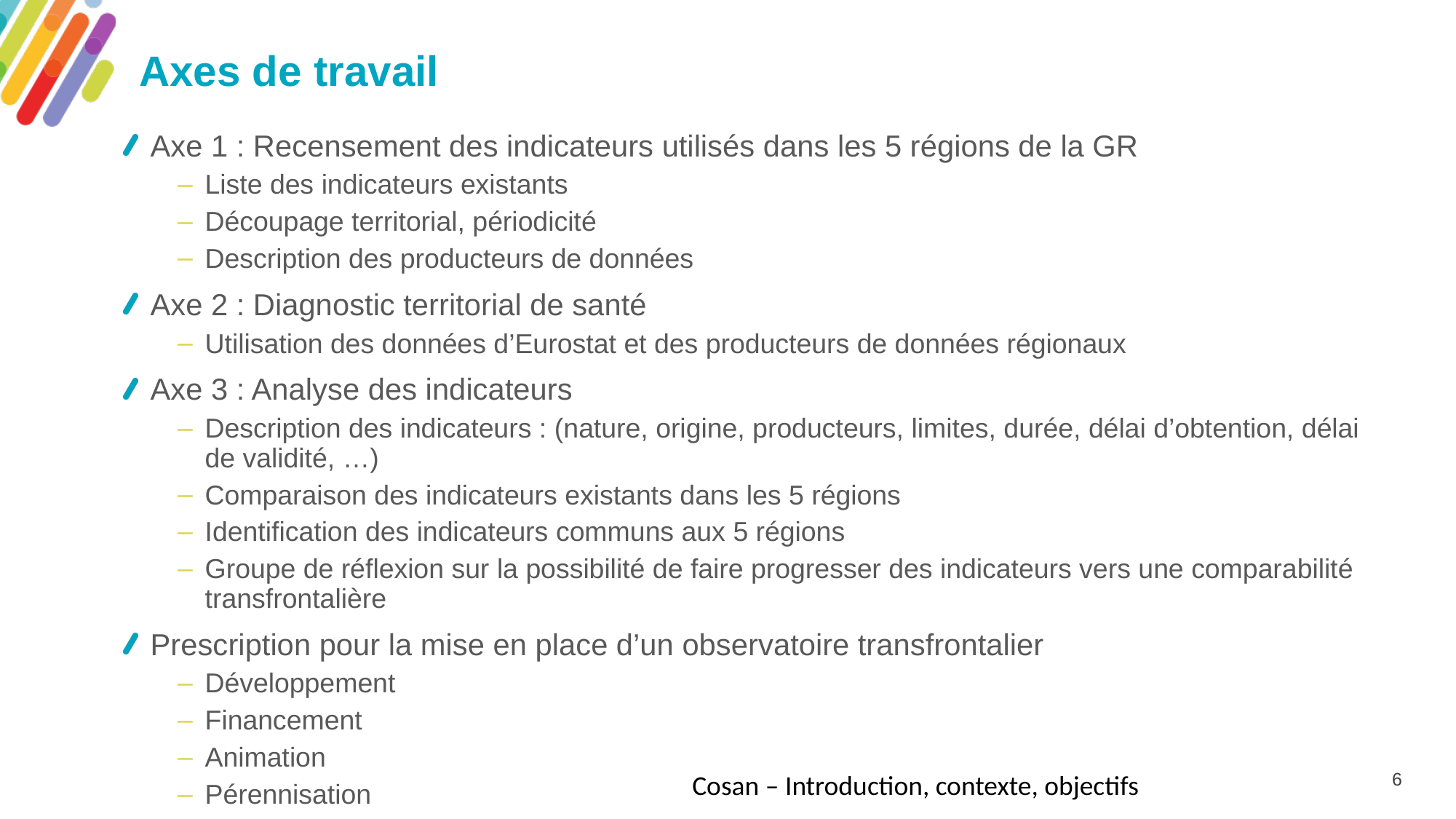

# Axes de travail
Axe 1 : Recensement des indicateurs utilisés dans les 5 régions de la GR
Liste des indicateurs existants
Découpage territorial, périodicité
Description des producteurs de données
Axe 2 : Diagnostic territorial de santé
Utilisation des données d’Eurostat et des producteurs de données régionaux
Axe 3 : Analyse des indicateurs
Description des indicateurs : (nature, origine, producteurs, limites, durée, délai d’obtention, délai de validité, …)
Comparaison des indicateurs existants dans les 5 régions
Identification des indicateurs communs aux 5 régions
Groupe de réflexion sur la possibilité de faire progresser des indicateurs vers une comparabilité transfrontalière
Prescription pour la mise en place d’un observatoire transfrontalier
Développement
Financement
Animation
Pérennisation

6
Cosan – Introduction, contexte, objectifs